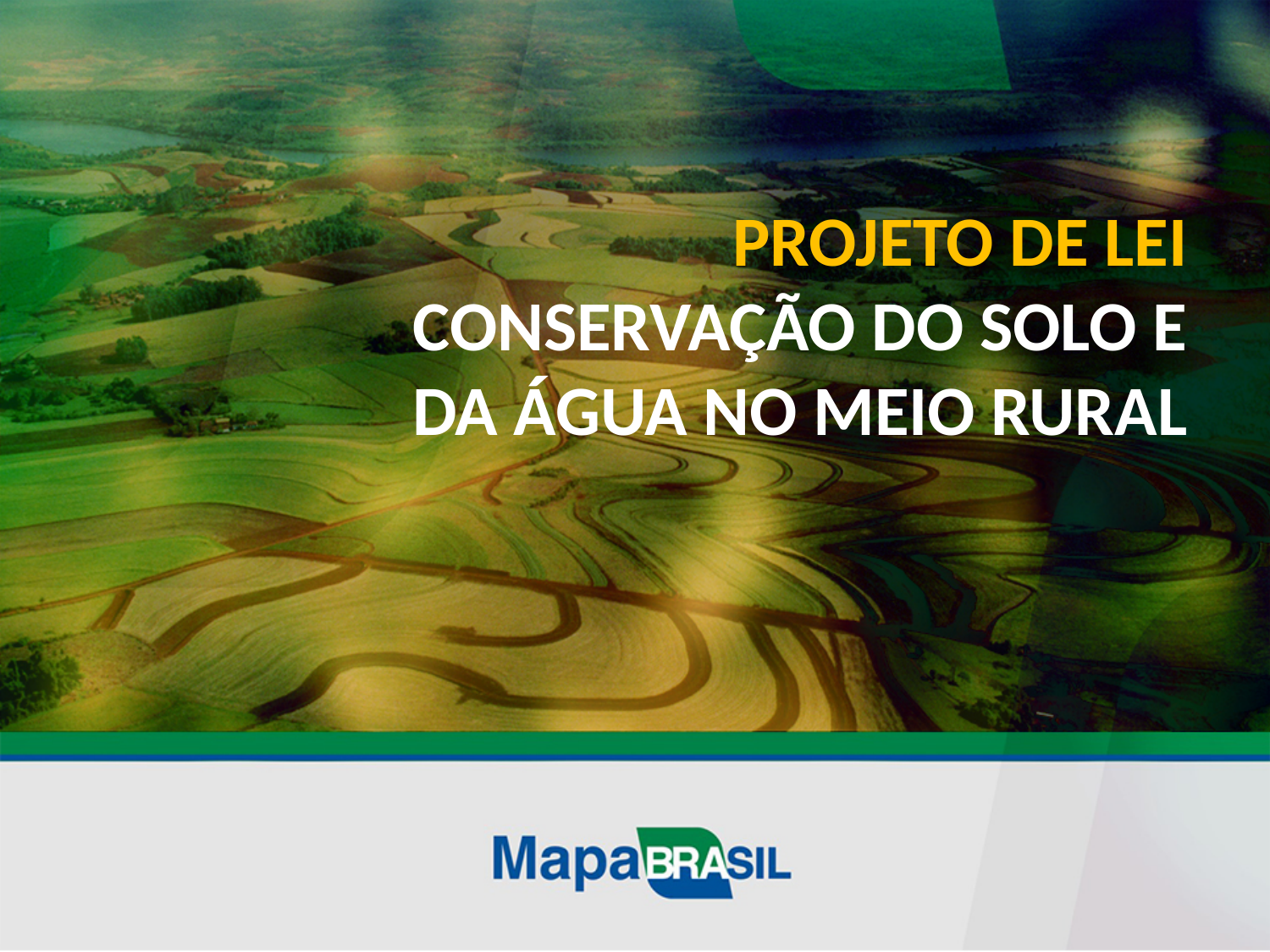

PROJETO DE LEI CONSERVAÇÃO DO SOLO E DA ÁGUA NO MEIO RURAL